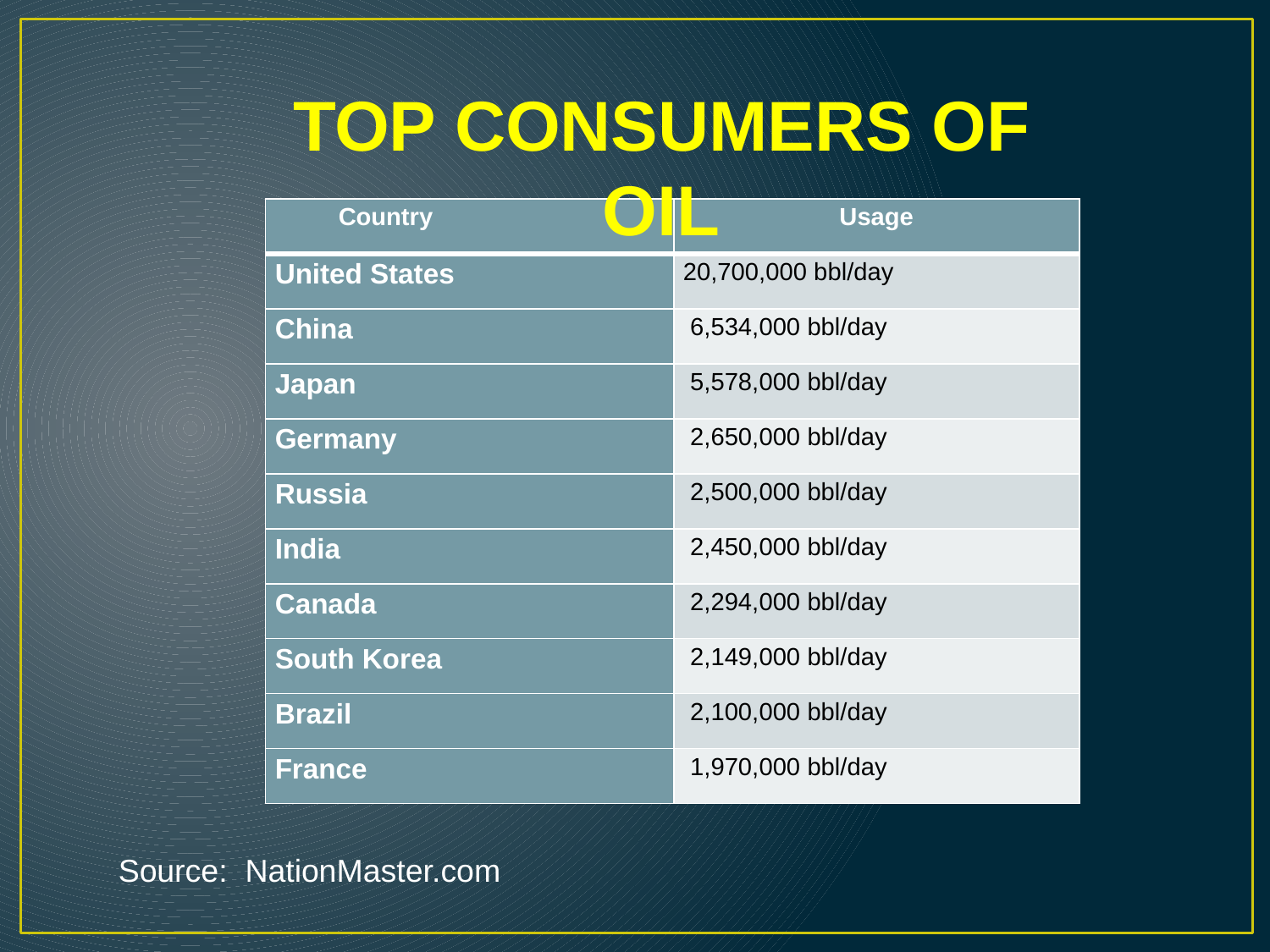

TOP CONSUMERS OF OIL
| Country | Usage |
| --- | --- |
| United States | 20,700,000 bbl/day |
| China | 6,534,000 bbl/day |
| Japan | 5,578,000 bbl/day |
| Germany | 2,650,000 bbl/day |
| Russia | 2,500,000 bbl/day |
| India | 2,450,000 bbl/day |
| Canada | 2,294,000 bbl/day |
| South Korea | 2,149,000 bbl/day |
| Brazil | 2,100,000 bbl/day |
| France | 1,970,000 bbl/day |
Source:  NationMaster.com